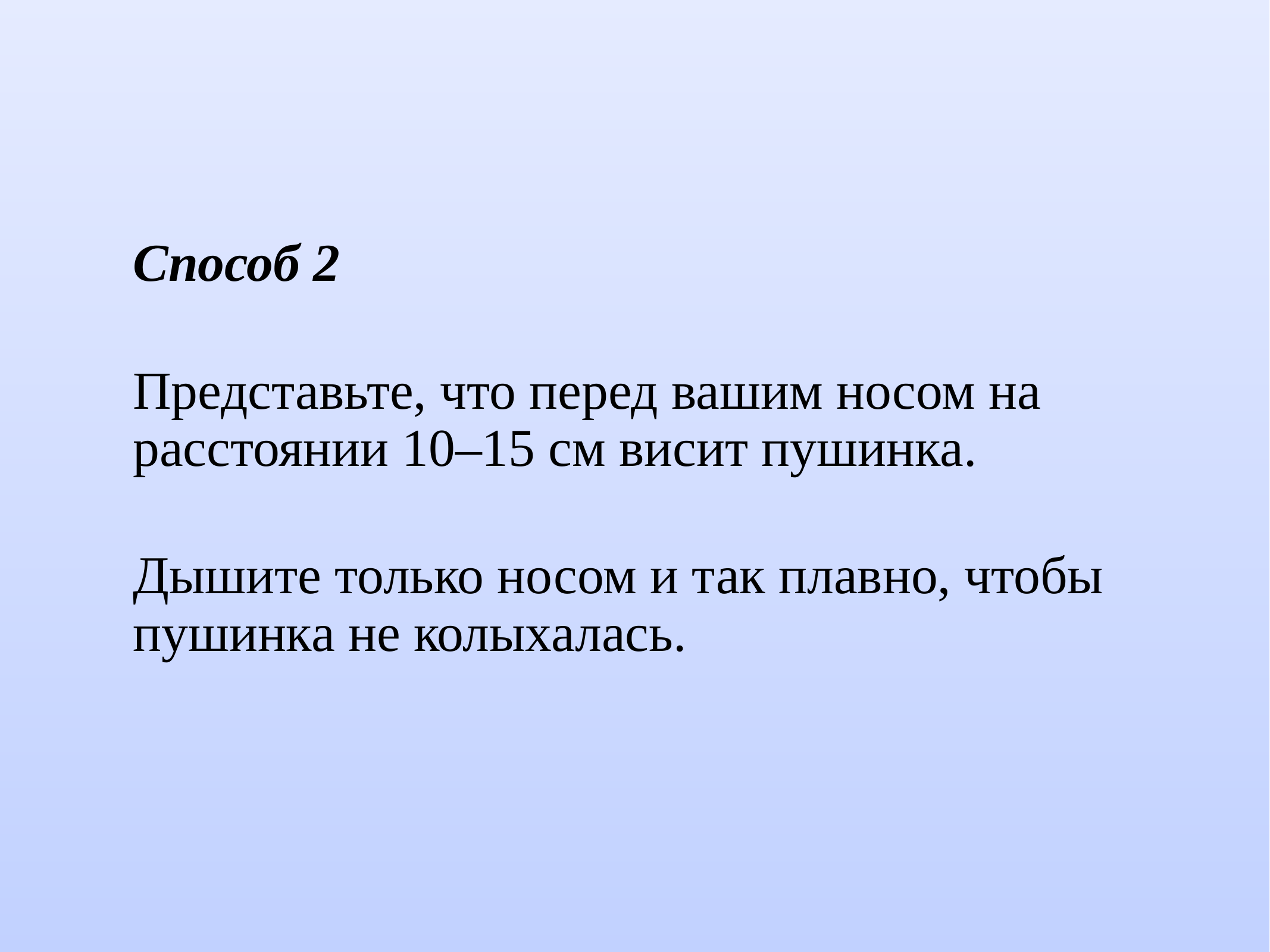

# Способ 2

Представьте, что перед вашим носом на расстоянии 10–15 см висит пушинка.

Дышите только носом и так плавно, чтобы пушинка не колыхалась.